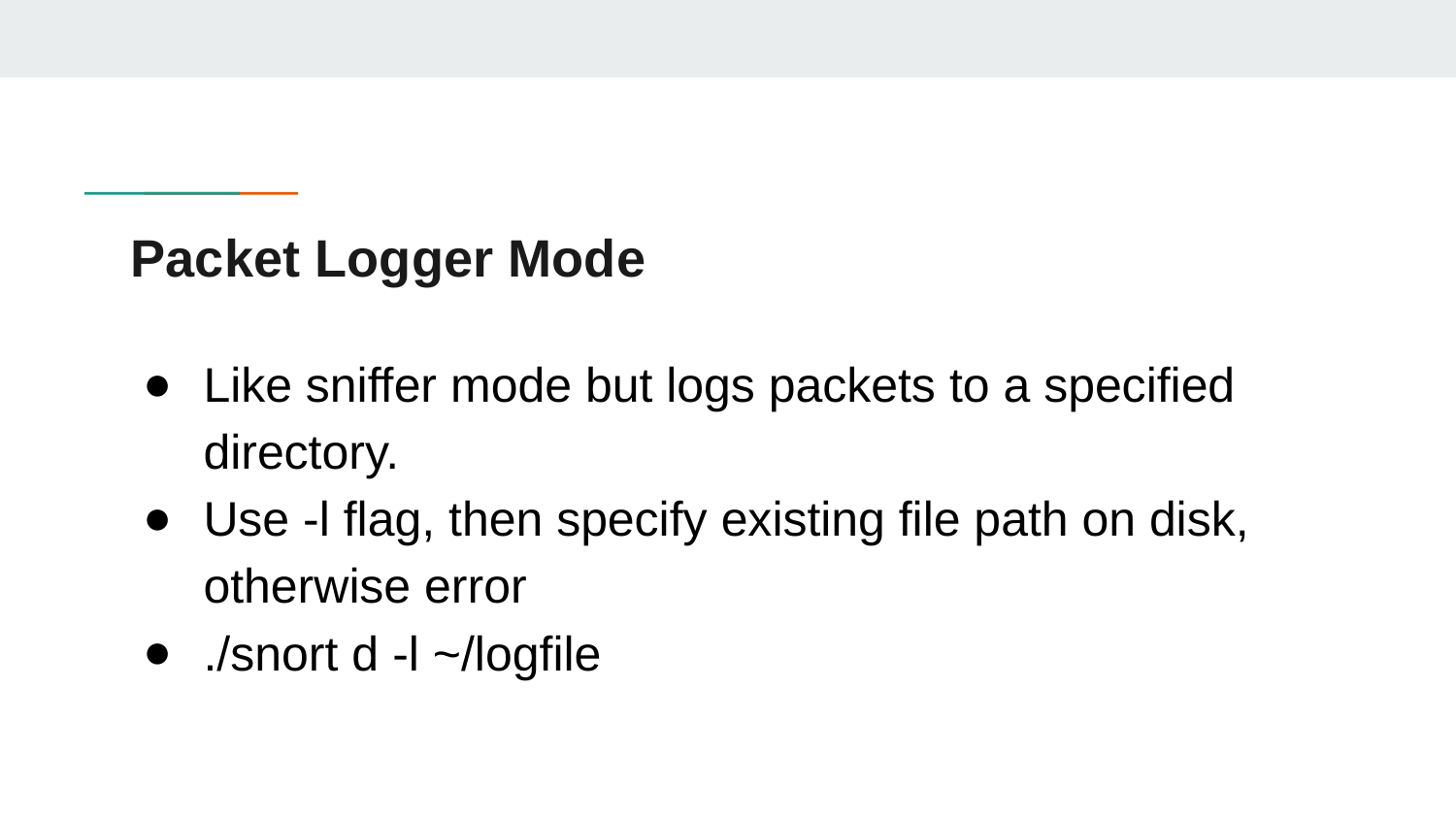

# Packet Logger Mode
Like sniffer mode but logs packets to a specified directory.
Use -l flag, then specify existing file path on disk, otherwise error
./snort d -l ~/logfile